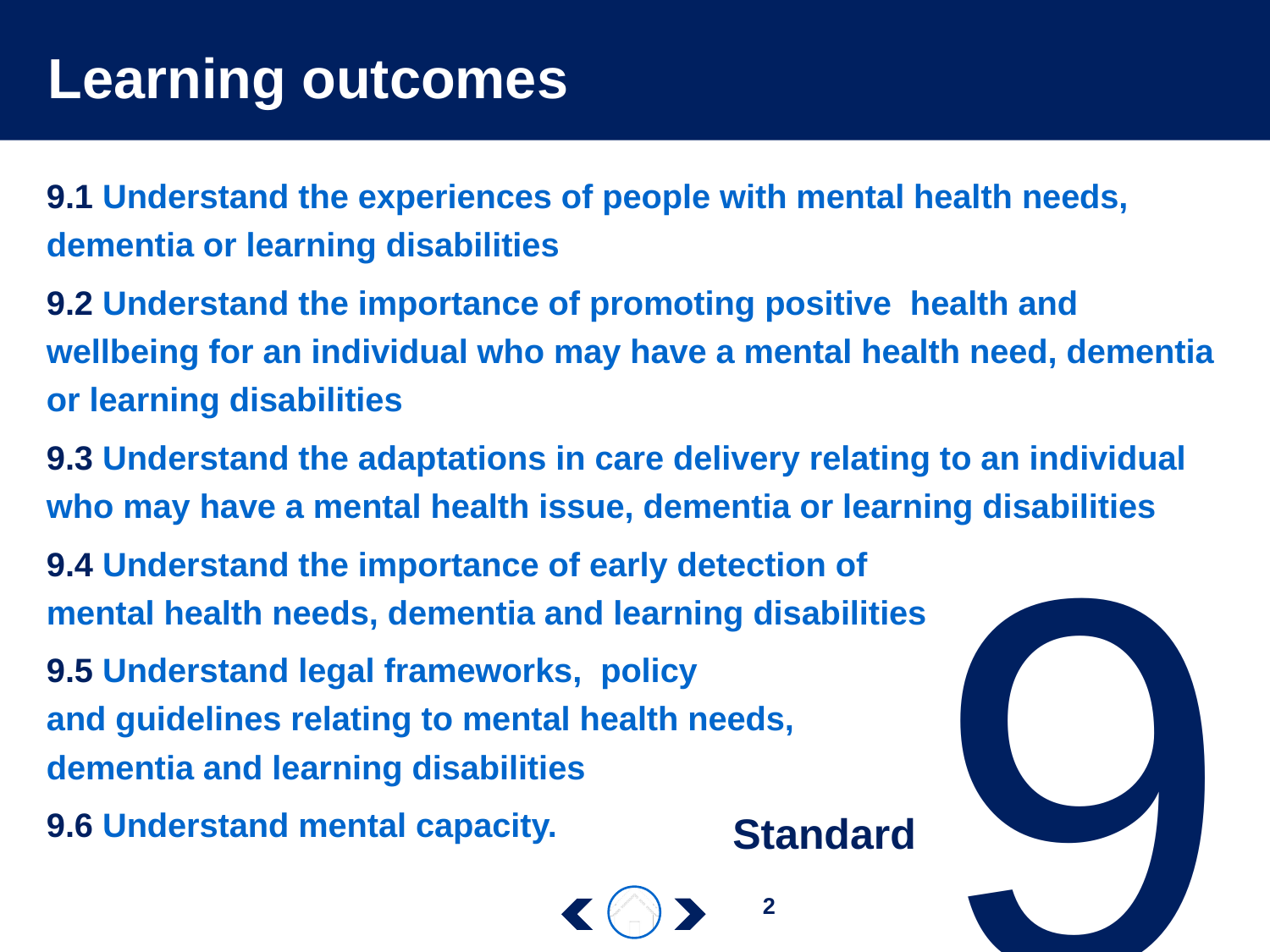

# Learning outcomes
9.1 Understand the experiences of people with mental health needs, dementia or learning disabilities
9.2 Understand the importance of promoting positive  health and wellbeing for an individual who may have a mental health need, dementia or learning disabilities
9.3 Understand the adaptations in care delivery relating to an individual who may have a mental health issue, dementia or learning disabilities
9.4 Understand the importance of early detection of
mental health needs, dementia and learning disabilities
9.5 Understand legal frameworks,  policy
and guidelines relating to mental health needs,
dementia and learning disabilities
9.6 Understand mental capacity.

9
Standard